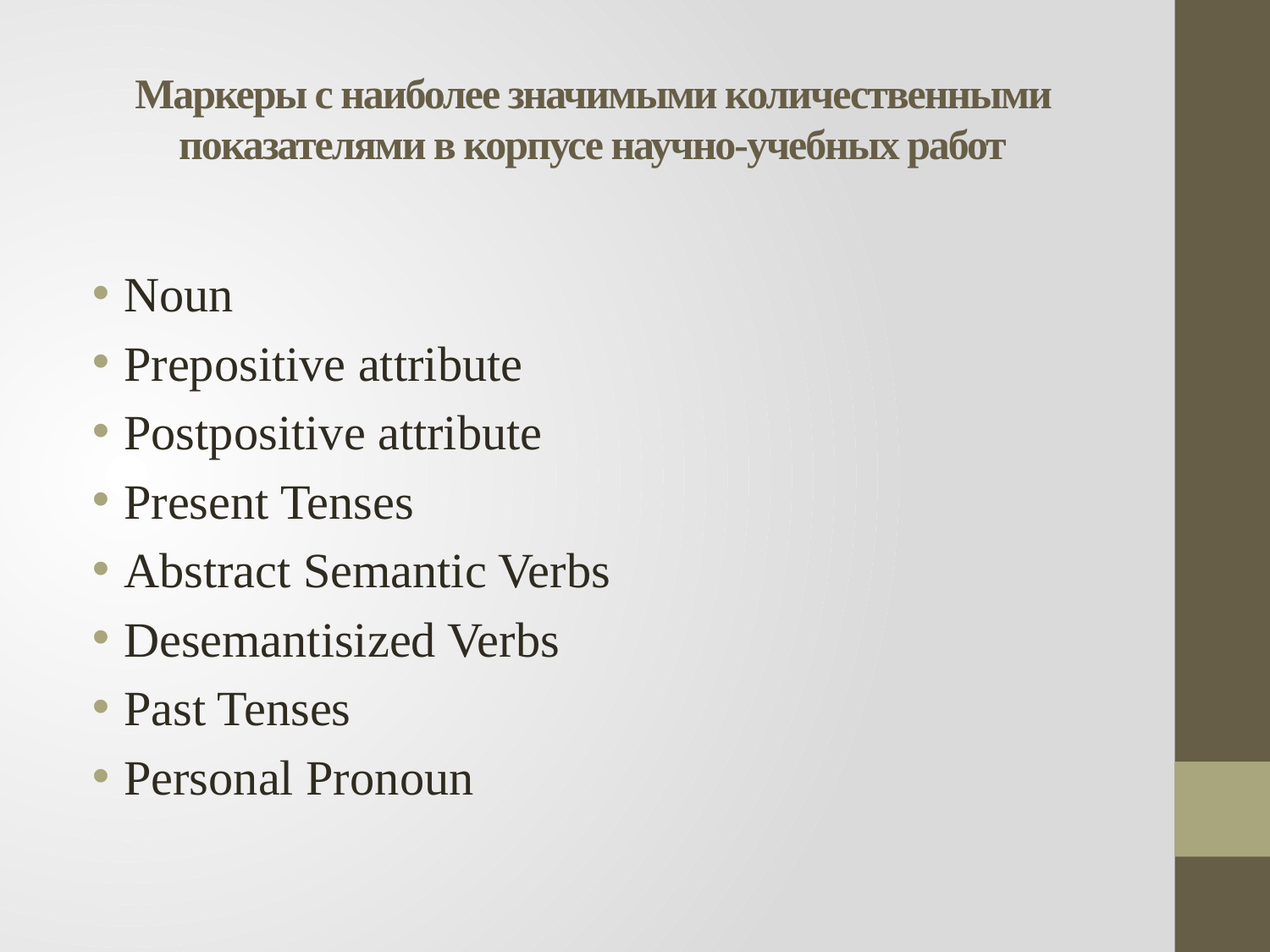

# Маркеры с наиболее значимыми количественными показателями в корпусе научно-учебных работ
Noun
Prepositive attribute
Postpositive attribute
Present Tenses
Abstract Semantic Verbs
Desemantisized Verbs
Past Tenses
Personal Pronoun